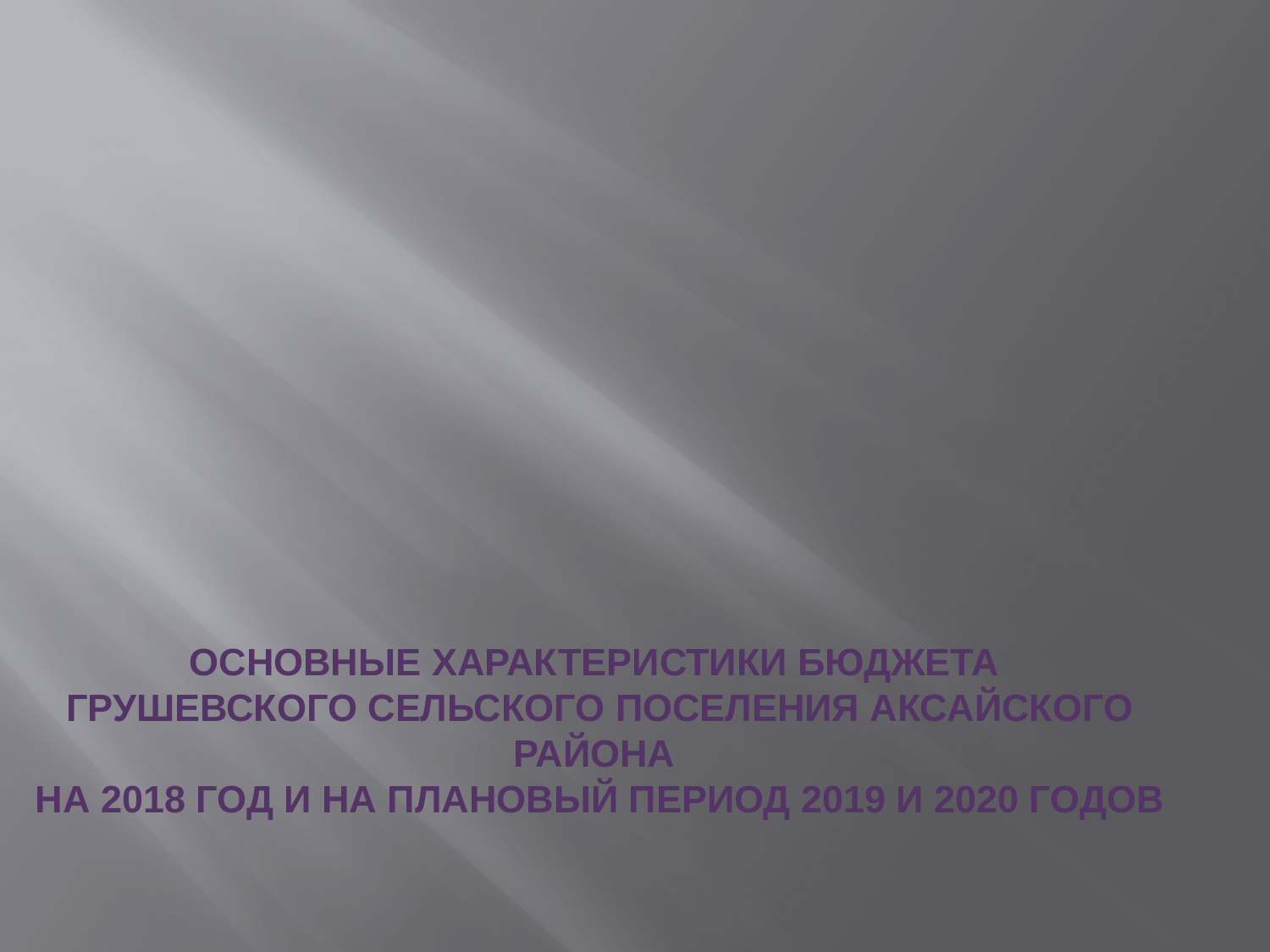

# Основные характеристики бюджета Грушевского сельского поселения Аксайского района на 2018 год и на плановый период 2019 и 2020 годов